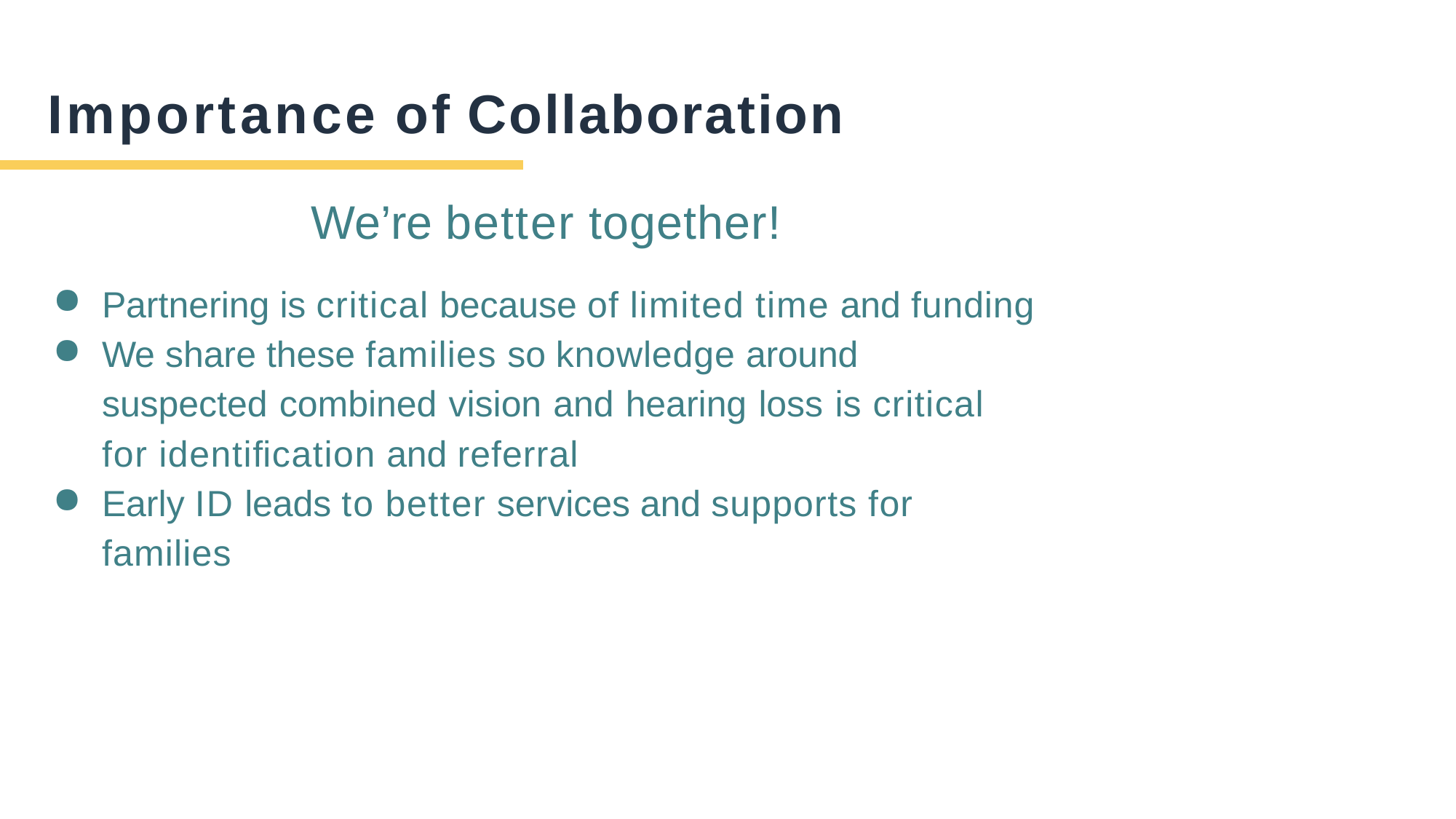

# Importance of Collaboration

We’re better together!
Partnering is critical because of limited time and funding
We share these families so knowledge around suspected combined vision and hearing loss is critical for identiﬁcation and referral
Early ID leads to better services and supports for families